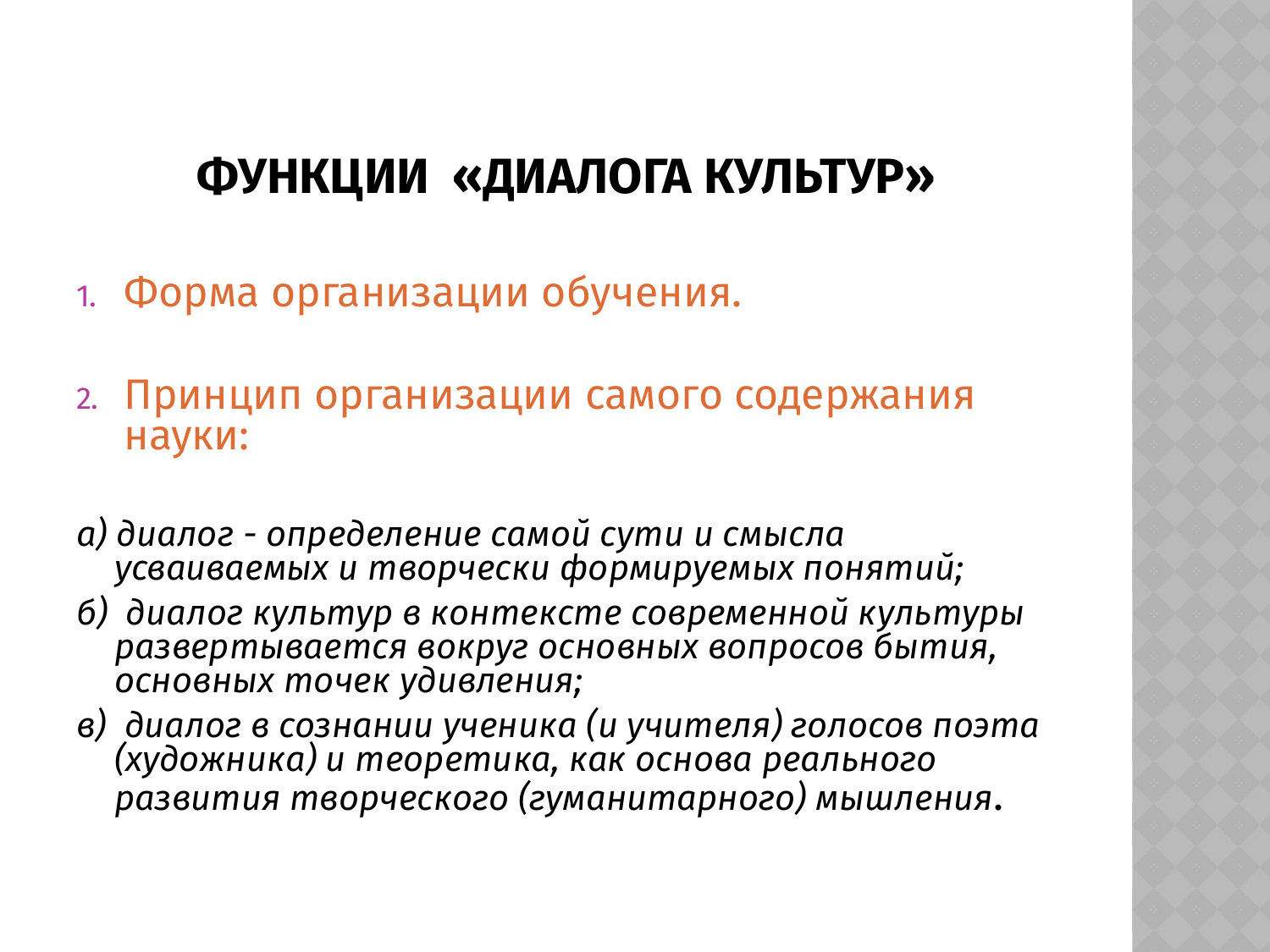

# Функции  «Диалога культур»

Форма организации обучения.

Принцип организации самого содержания науки:

а) диалог - определение самой сути и смысла усваиваемых и творчески формируемых понятий;
б)  диалог культур в контексте современной культуры развертывается вокруг основных вопросов бытия, основных точек удивления;
в)  диалог в сознании ученика (и учителя) голосов поэта (художника) и теоретика, как основа реального развития творческого (гуманитарного) мышления.